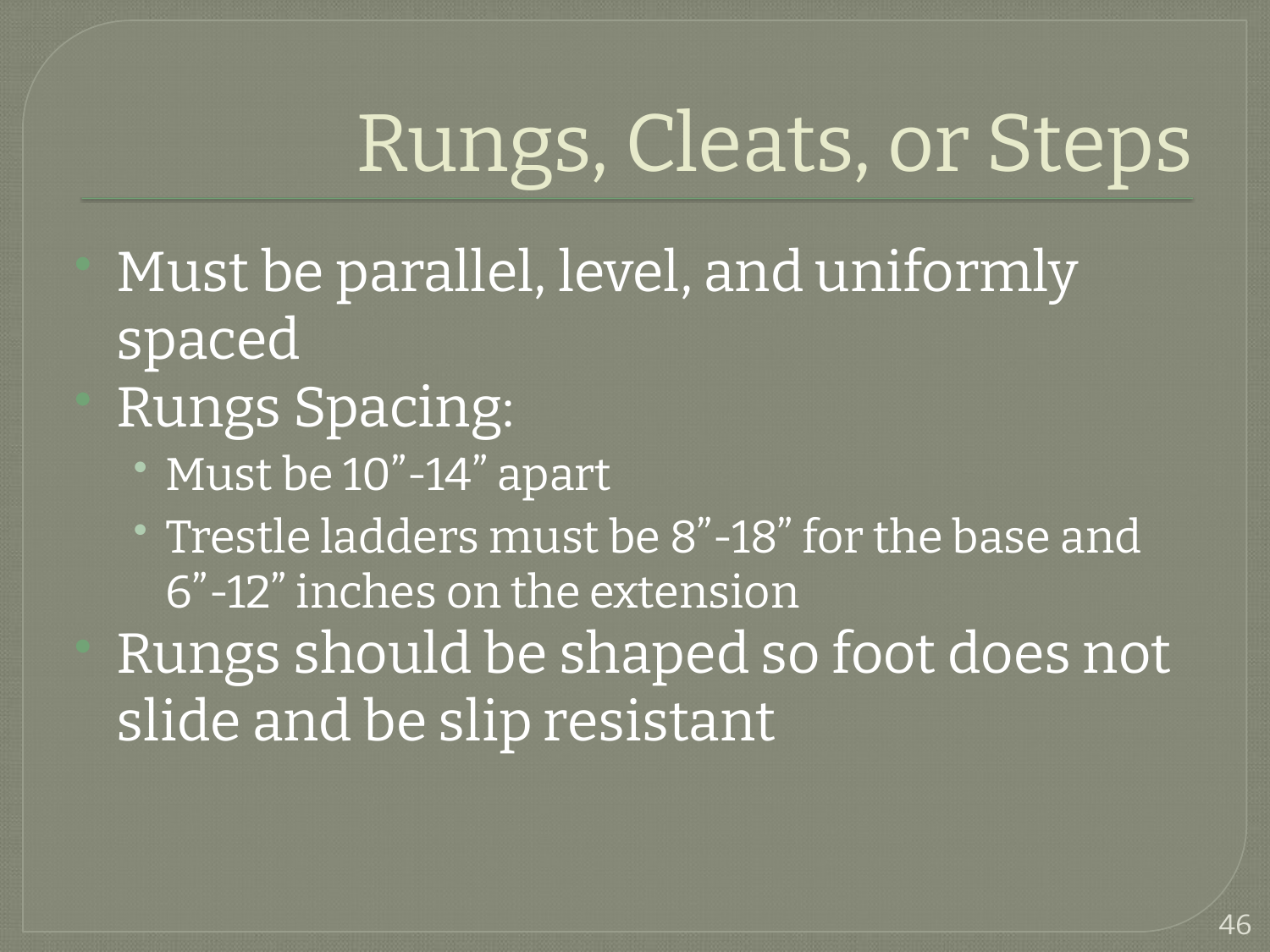

# Rungs, Cleats, or Steps
Must be parallel, level, and uniformly spaced
Rungs Spacing:
Must be 10”-14” apart
Trestle ladders must be 8”-18” for the base and 6”-12” inches on the extension
Rungs should be shaped so foot does not slide and be slip resistant
46